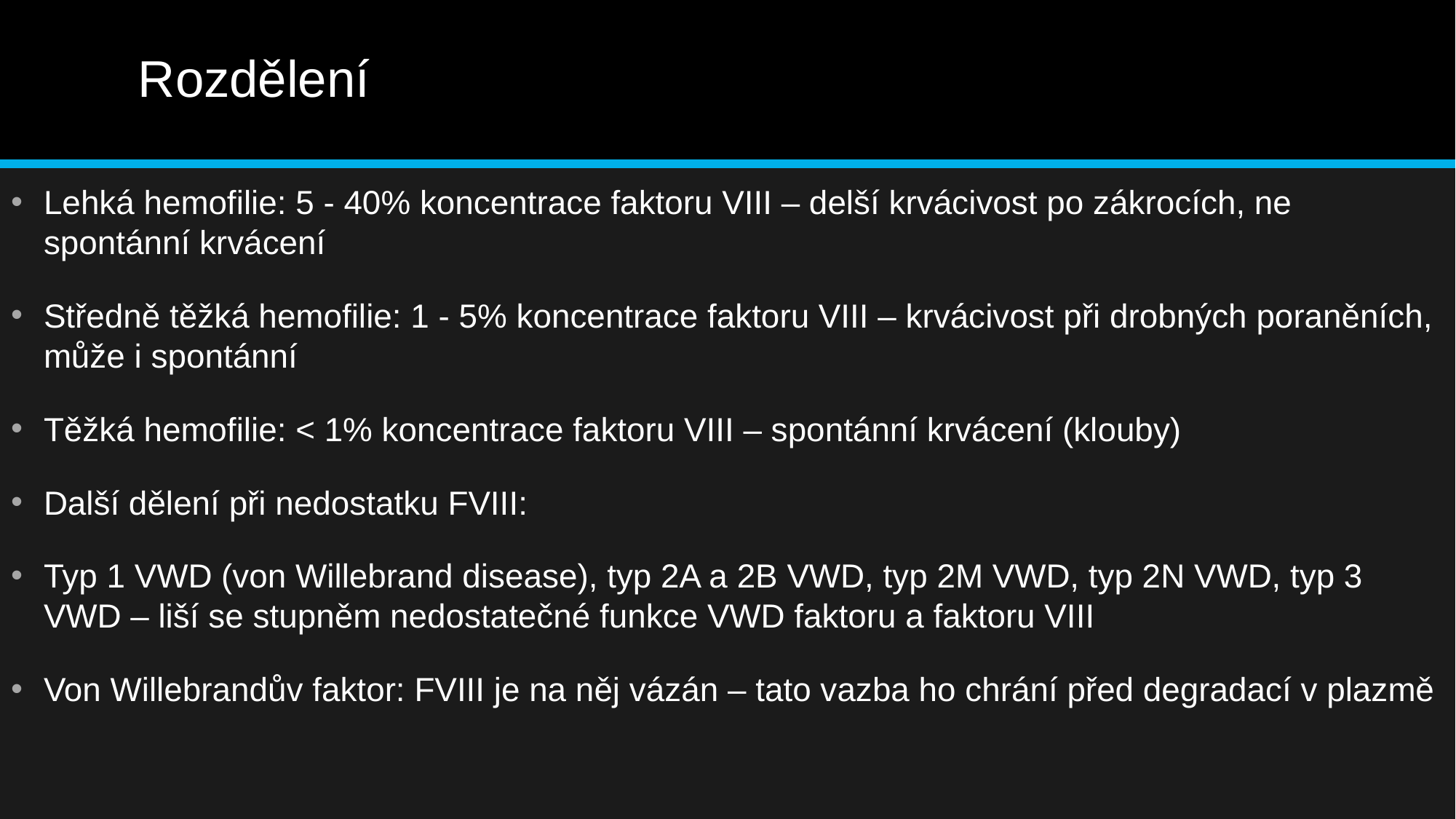

# Rozdělení
Lehká hemofilie: 5 - 40% koncentrace faktoru VIII – delší krvácivost po zákrocích, ne spontánní krvácení
Středně těžká hemofilie: 1 - 5% koncentrace faktoru VIII – krvácivost při drobných poraněních, může i spontánní
Těžká hemofilie: < 1% koncentrace faktoru VIII – spontánní krvácení (klouby)
Další dělení při nedostatku FVIII:
Typ 1 VWD (von Willebrand disease), typ 2A a 2B VWD, typ 2M VWD, typ 2N VWD, typ 3 VWD – liší se stupněm nedostatečné funkce VWD faktoru a faktoru VIII
Von Willebrandův faktor: FVIII je na něj vázán – tato vazba ho chrání před degradací v plazmě